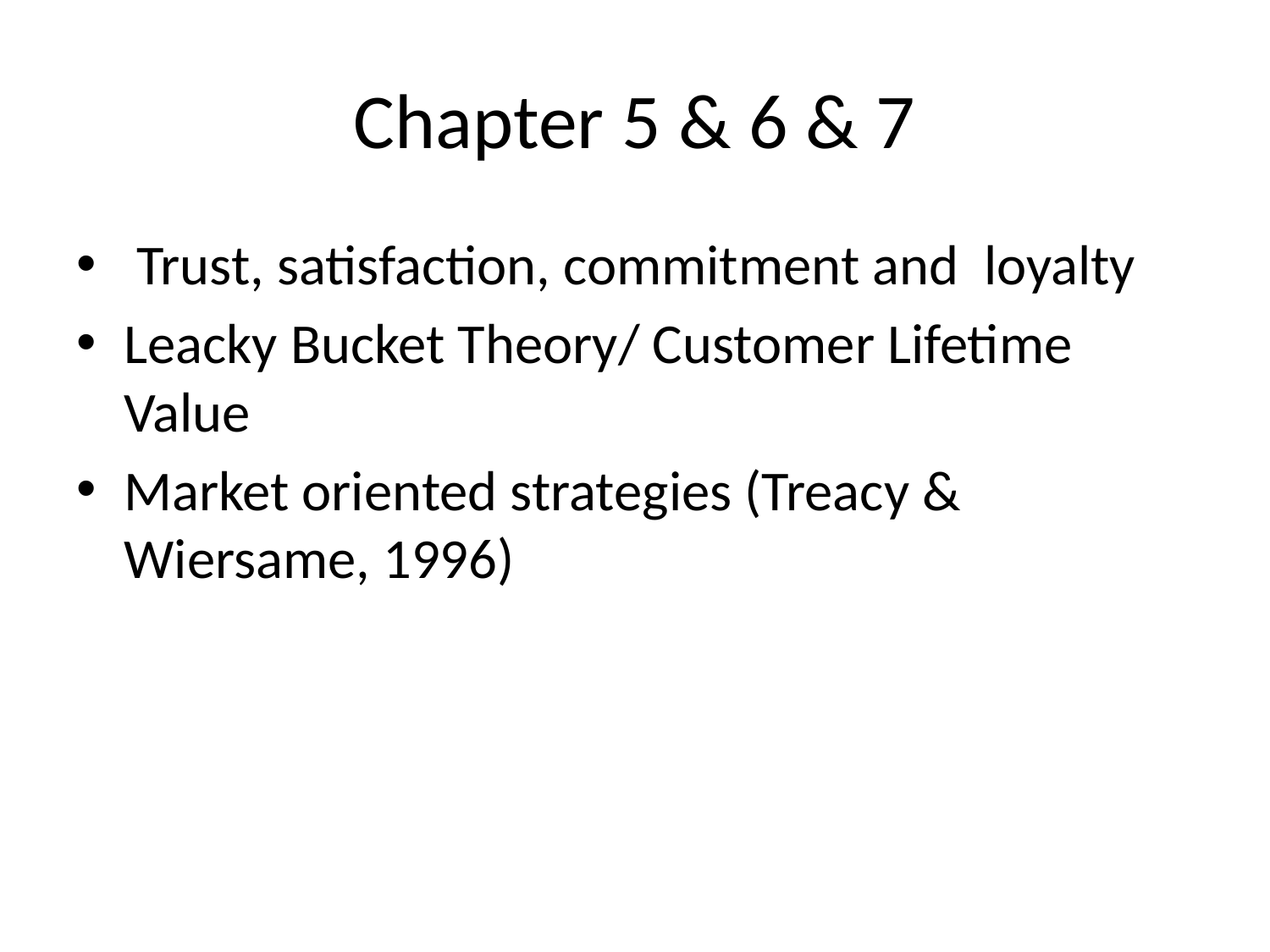

# Chapter 5 & 6 & 7
 Trust, satisfaction, commitment and  loyalty
Leacky Bucket Theory/ Customer Lifetime Value
Market oriented strategies (Treacy & Wiersame, 1996)